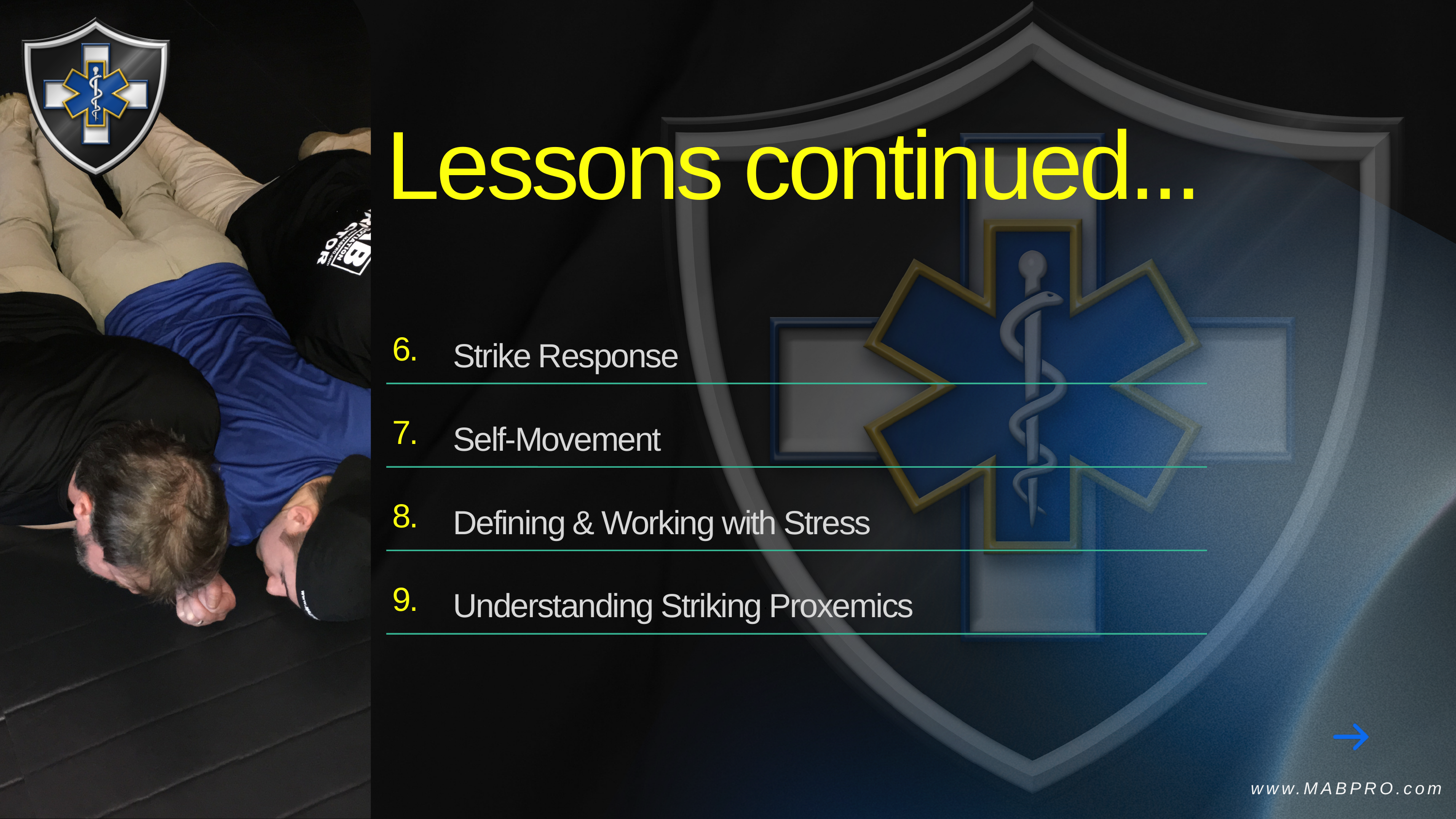

Lessons continued...

6. 7.
8.
9.

Strike Response
Self-Movement
Defining & Working with Stress
Understanding Striking Proxemics

www.MABPRO.com